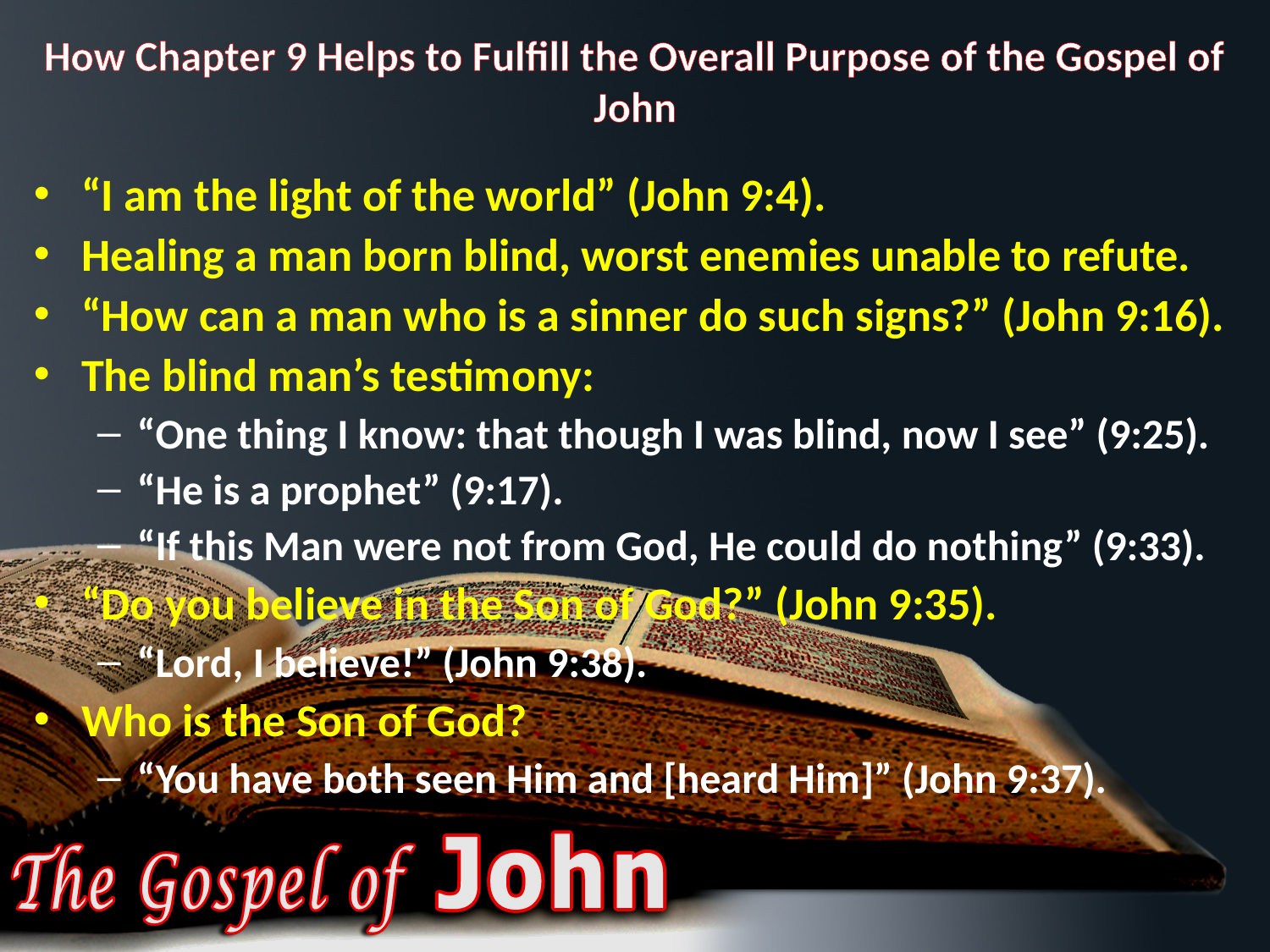

# How Chapter 9 Helps to Fulfill the Overall Purpose of the Gospel of John
“I am the light of the world” (John 9:4).
Healing a man born blind, worst enemies unable to refute.
“How can a man who is a sinner do such signs?” (John 9:16).
The blind man’s testimony:
“One thing I know: that though I was blind, now I see” (9:25).
“He is a prophet” (9:17).
“If this Man were not from God, He could do nothing” (9:33).
“Do you believe in the Son of God?” (John 9:35).
“Lord, I believe!” (John 9:38).
Who is the Son of God?
“You have both seen Him and [heard Him]” (John 9:37).